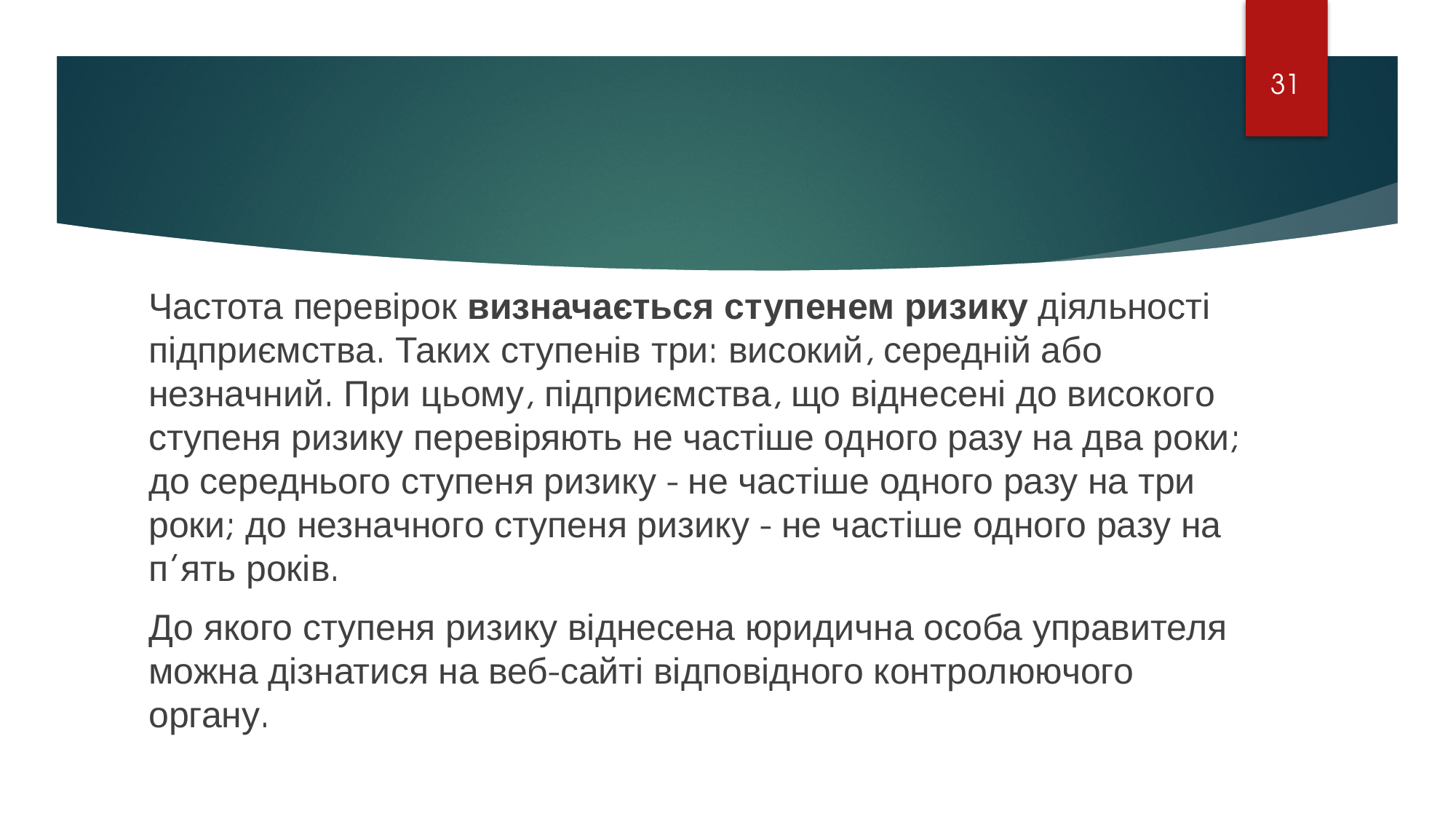

31
Частота перевірок визначається ступенем ризику діяльності підприємства. Таких ступенів три: високий, середній або незначний. При цьому, підприємства, що віднесені до високого ступеня ризику перевіряють не частіше одного разу на два роки; до середнього ступеня ризику - не частіше одного разу на три роки; до незначного ступеня ризику - не частіше одного разу на п’ять років.
До якого ступеня ризику віднесена юридична особа управителя можна дізнатися на веб-сайті відповідного контролюючого органу.